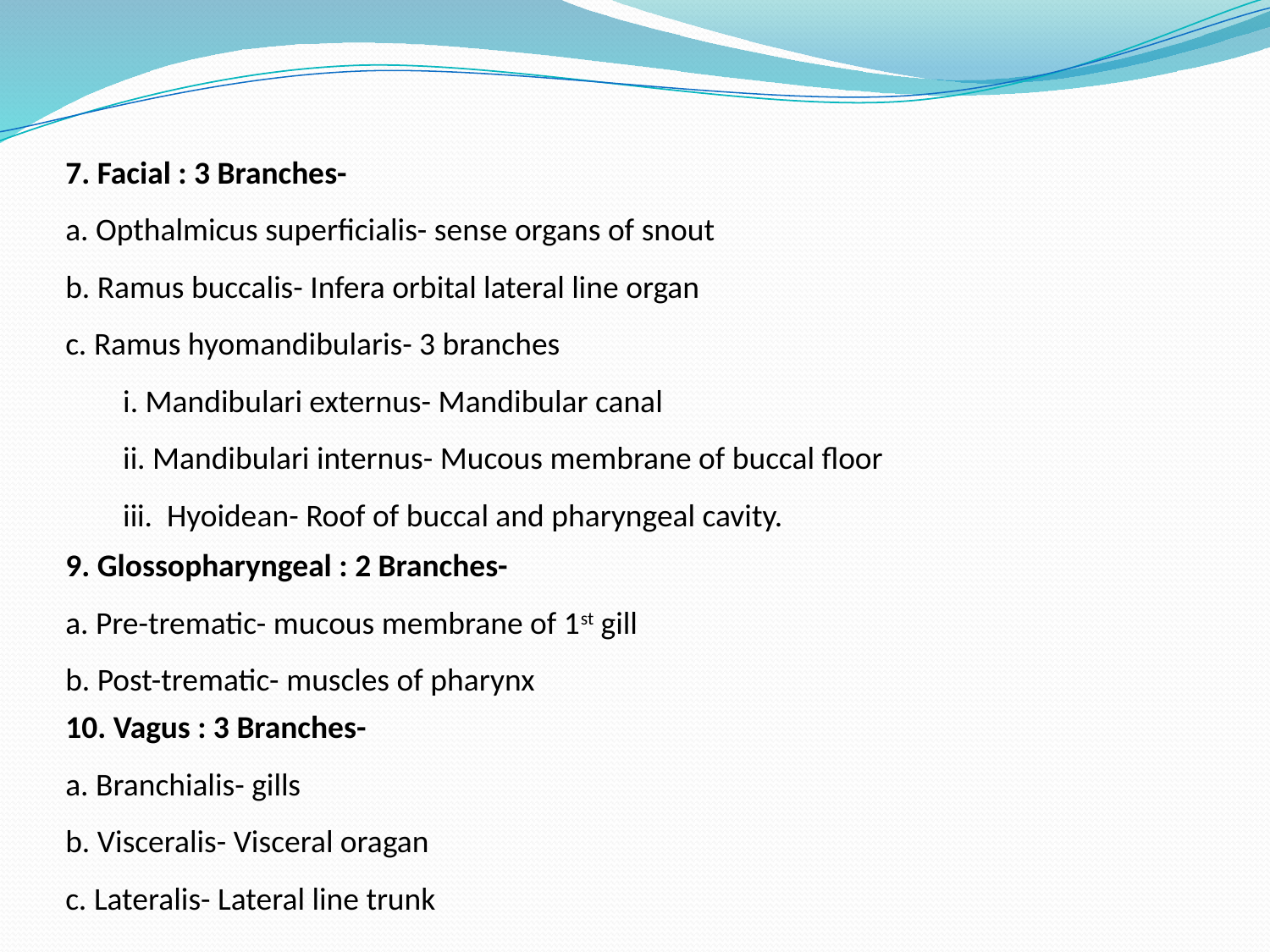

7. Facial : 3 Branches-
a. Opthalmicus superficialis- sense organs of snout
b. Ramus buccalis- Infera orbital lateral line organ
c. Ramus hyomandibularis- 3 branches
        i. Mandibulari externus- Mandibular canal
        ii. Mandibulari internus- Mucous membrane of buccal floor
        iii.  Hyoidean- Roof of buccal and pharyngeal cavity.

9. Glossopharyngeal : 2 Branches-
a. Pre-trematic- mucous membrane of 1st gill
b. Post-trematic- muscles of pharynx
10. Vagus : 3 Branches-
a. Branchialis- gills
b. Visceralis- Visceral oragan
c. Lateralis- Lateral line trunk